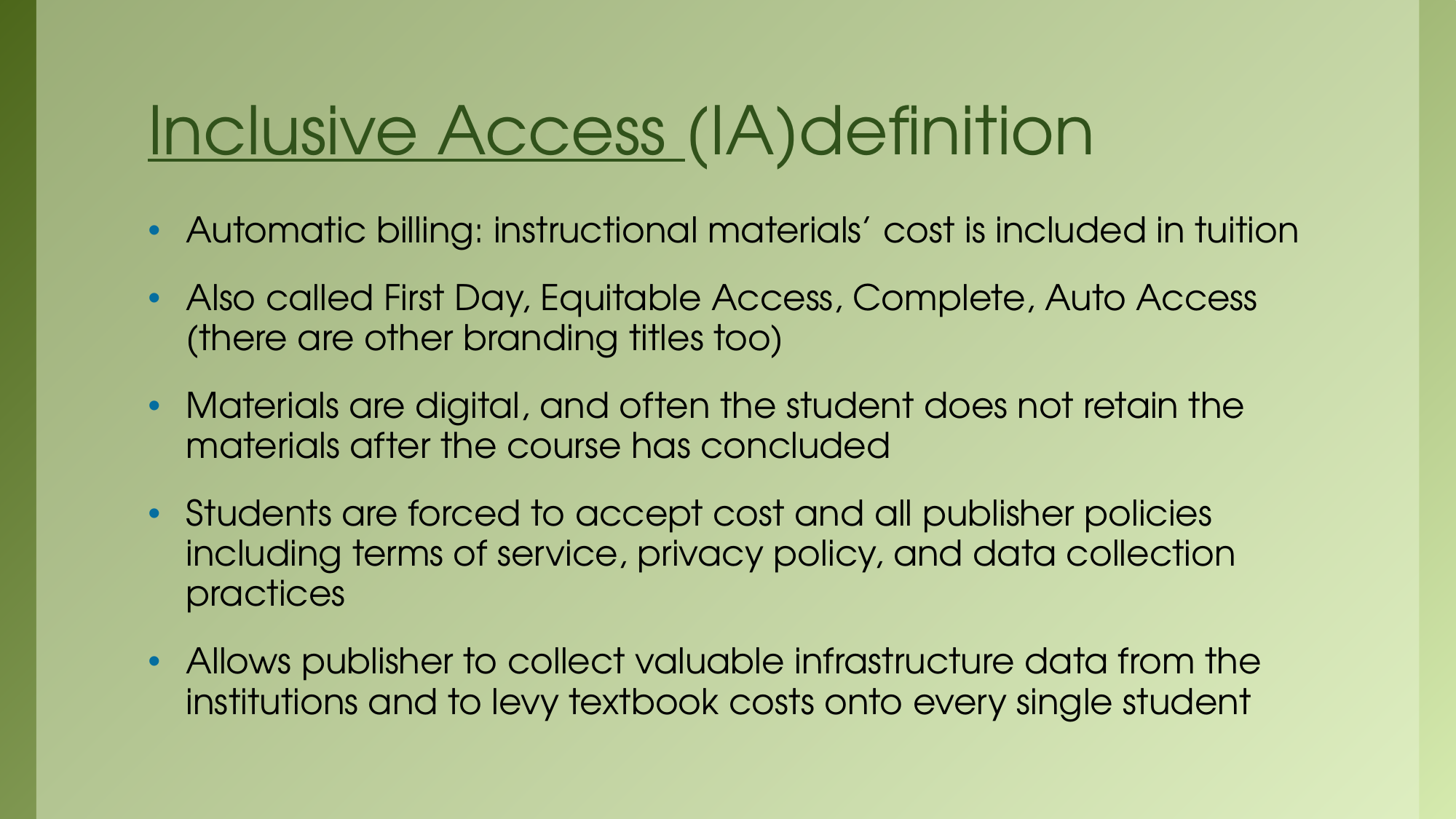

# Inclusive Access (IA)definition
Automatic billing: instructional materials’ cost is included in tuition
Also called First Day, Equitable Access, Complete, Auto Access (there are other branding titles too)
Materials are digital, and often the student does not retain the materials after the course has concluded
Students are forced to accept cost and all publisher policies including terms of service, privacy policy, and data collection practices
Allows publisher to collect valuable infrastructure data from the institutions and to levy textbook costs onto every single student